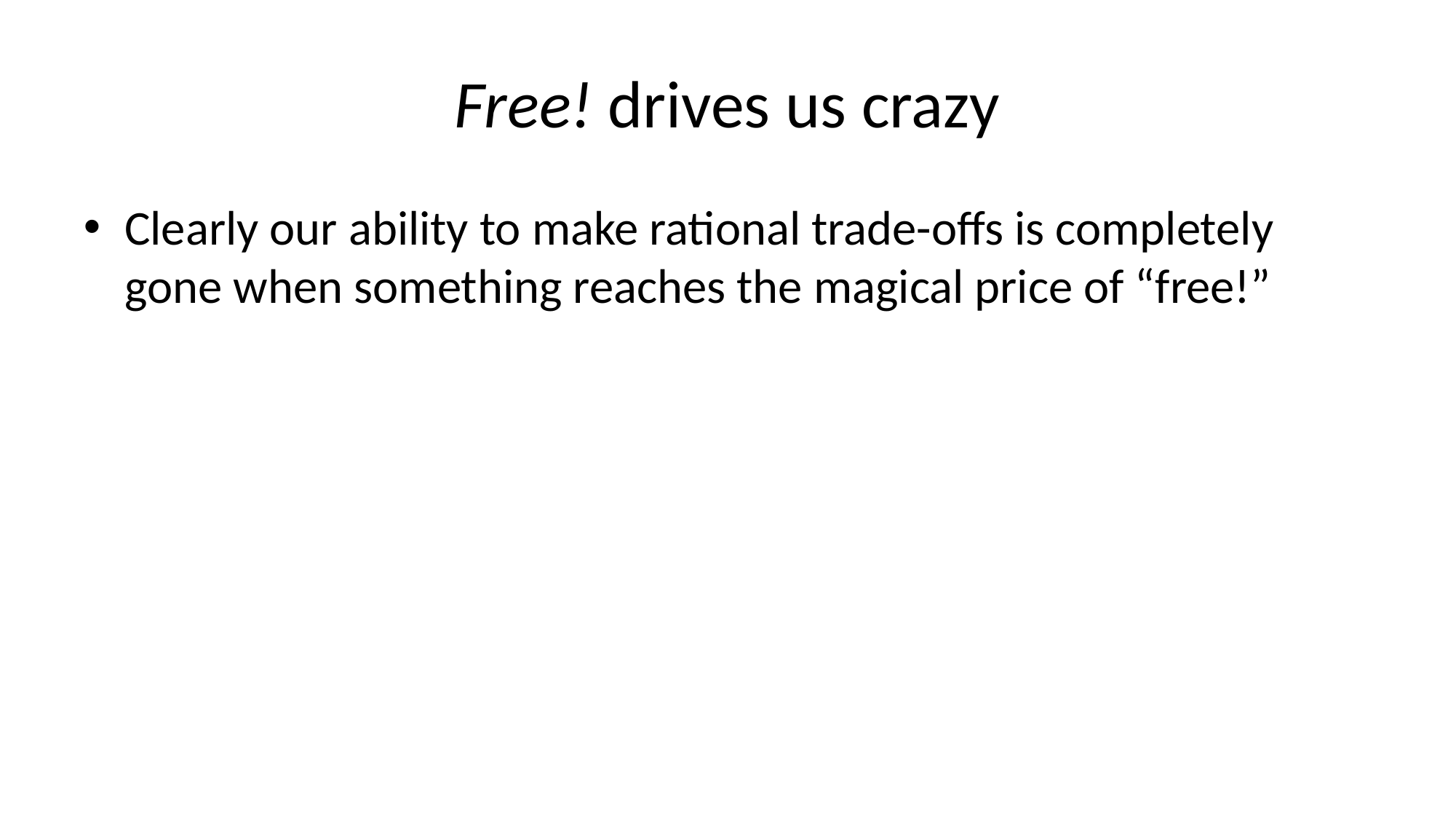

# Free! drives us crazy
Clearly our ability to make rational trade-offs is completely gone when something reaches the magical price of “free!”